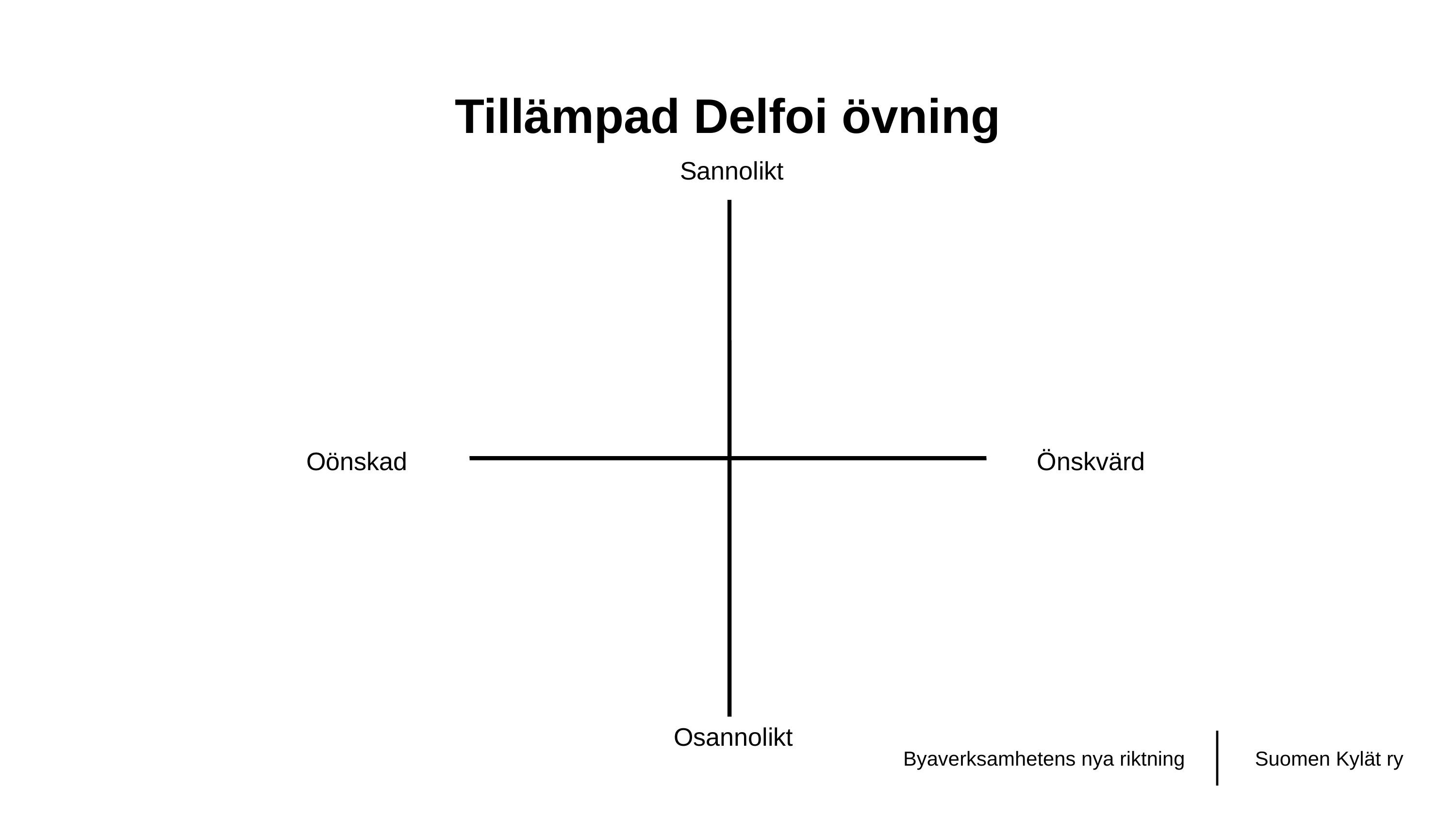

Tillämpad Delfoi övning
Sannolikt

Oönskad
Önskvärd

Osannolikt
Byaverksamhetens nya riktning
Suomen Kylät ry